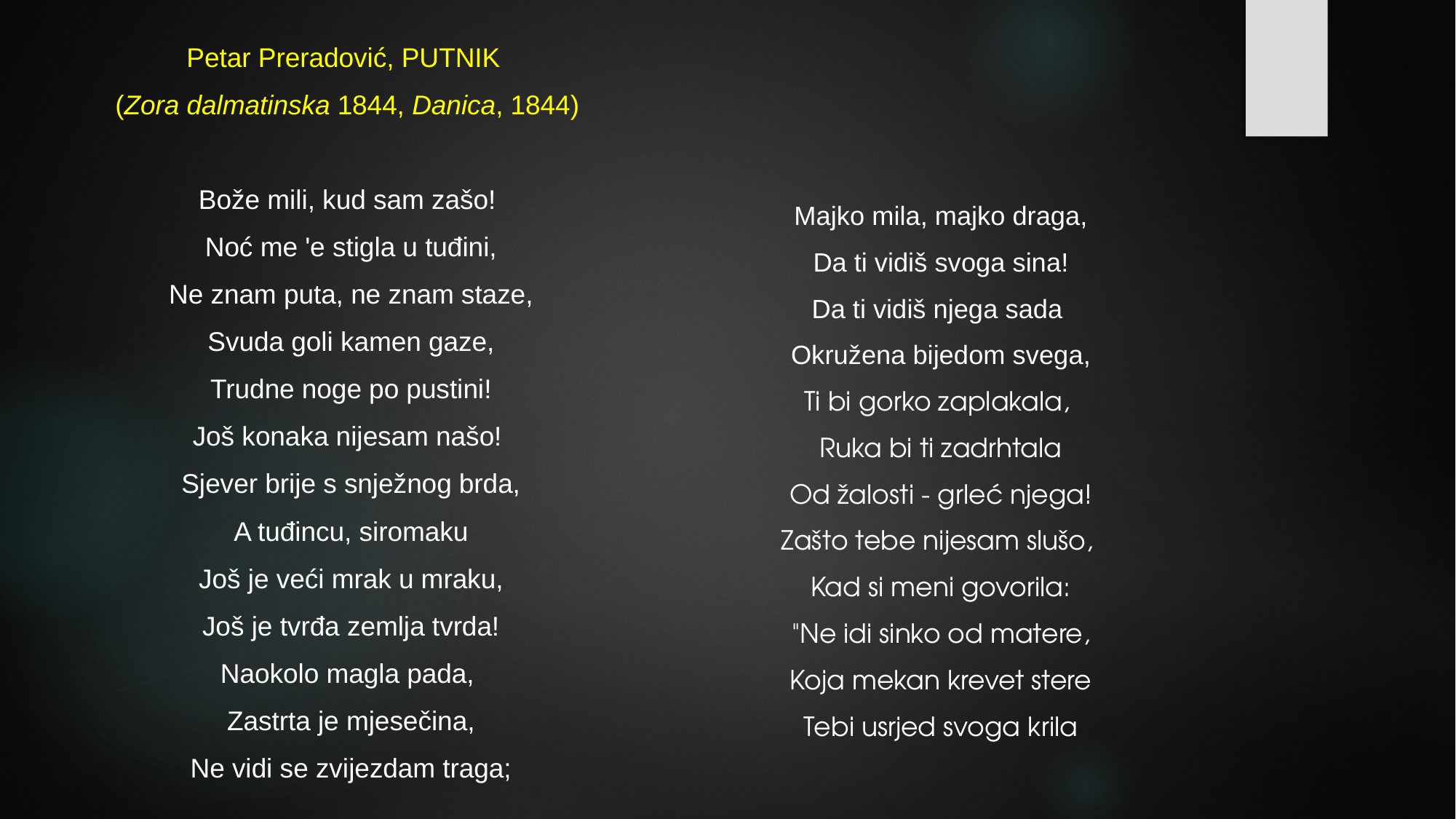

Petar Preradović, PUTNIK
(Zora dalmatinska 1844, Danica, 1844)

Bože mili, kud sam zašo!
 Noć me 'e stigla u tuđini,
 Ne znam puta, ne znam staze,
 Svuda goli kamen gaze,
 Trudne noge po pustini!
Još konaka nijesam našo!
 Sjever brije s snježnog brda,
 A tuđincu, siromaku
 Još je veći mrak u mraku,
 Još je tvrđa zemlja tvrda!
Naokolo magla pada,
 Zastrta je mjesečina,
 Ne vidi se zvijezdam traga;
#

 Majko mila, majko draga,
 Da ti vidiš svoga sina!
Da ti vidiš njega sada
 Okružena bijedom svega,
Ti bi gorko zaplakala,
 Ruka bi ti zadrhtala
 Od žalosti - grleć njega!
Zašto tebe nijesam slušo,
 Kad si meni govorila:
 "Ne idi sinko od matere,
 Koja mekan krevet stere
 Tebi usrjed svoga krila